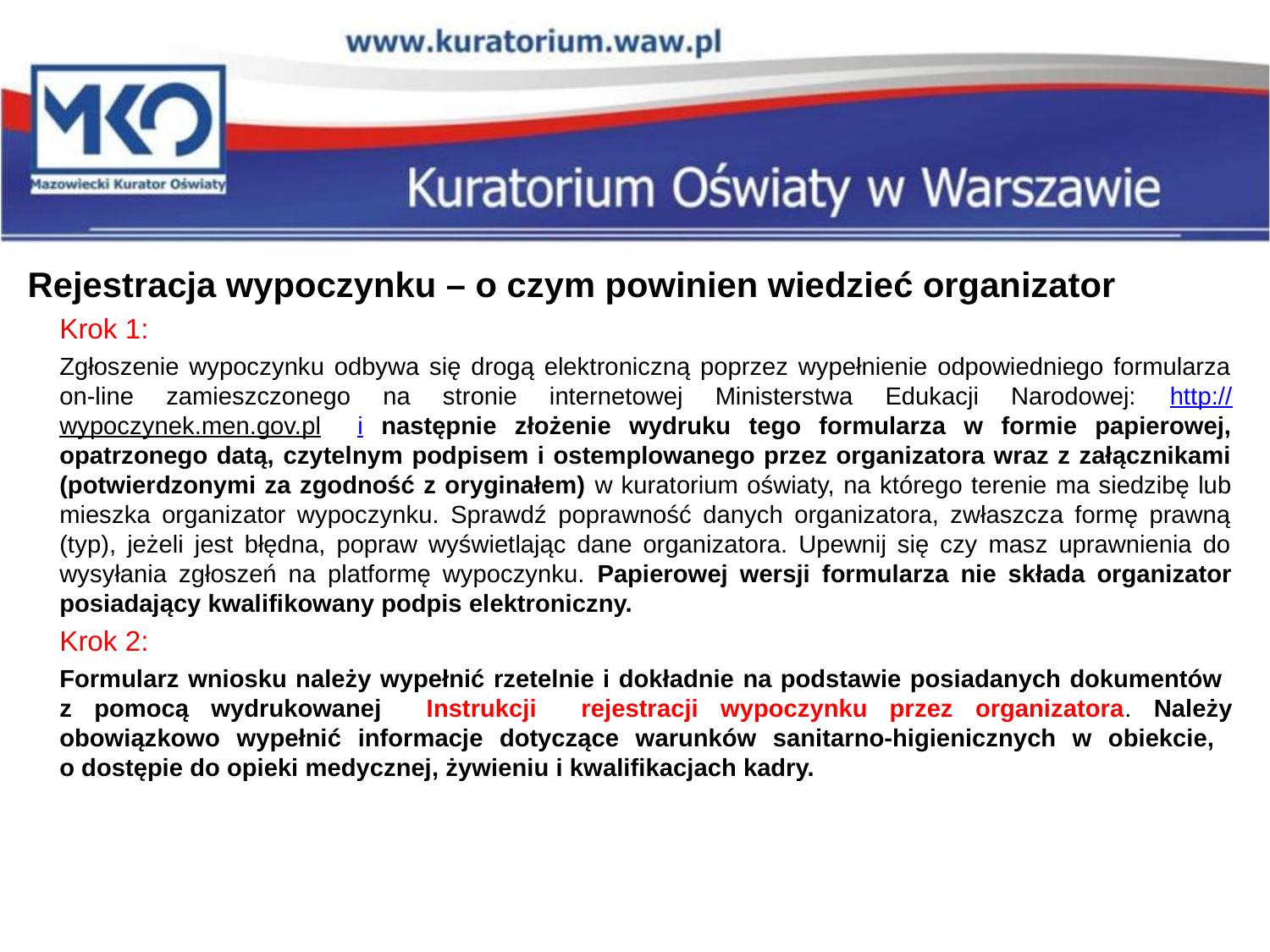

Rejestracja wypoczynku – o czym powinien wiedzieć organizator
Krok 1:
Zgłoszenie wypoczynku odbywa się drogą elektroniczną poprzez wypełnienie odpowiedniego formularza on-line zamieszczonego na stronie internetowej Ministerstwa Edukacji Narodowej: http://wypoczynek.men.gov.pl  i następnie złożenie wydruku tego formularza w formie papierowej, opatrzonego datą, czytelnym podpisem i ostemplowanego przez organizatora wraz z załącznikami (potwierdzonymi za zgodność z oryginałem) w kuratorium oświaty, na którego terenie ma siedzibę lub mieszka organizator wypoczynku. Sprawdź poprawność danych organizatora, zwłaszcza formę prawną (typ), jeżeli jest błędna, popraw wyświetlając dane organizatora. Upewnij się czy masz uprawnienia do wysyłania zgłoszeń na platformę wypoczynku. Papierowej wersji formularza nie składa organizator posiadający kwalifikowany podpis elektroniczny.
Krok 2:
Formularz wniosku należy wypełnić rzetelnie i dokładnie na podstawie posiadanych dokumentów
z pomocą wydrukowanej  Instrukcji  rejestracji wypoczynku przez organizatora. Należy obowiązkowo wypełnić informacje dotyczące warunków sanitarno-higienicznych w obiekcie,
o dostępie do opieki medycznej, żywieniu i kwalifikacjach kadry.